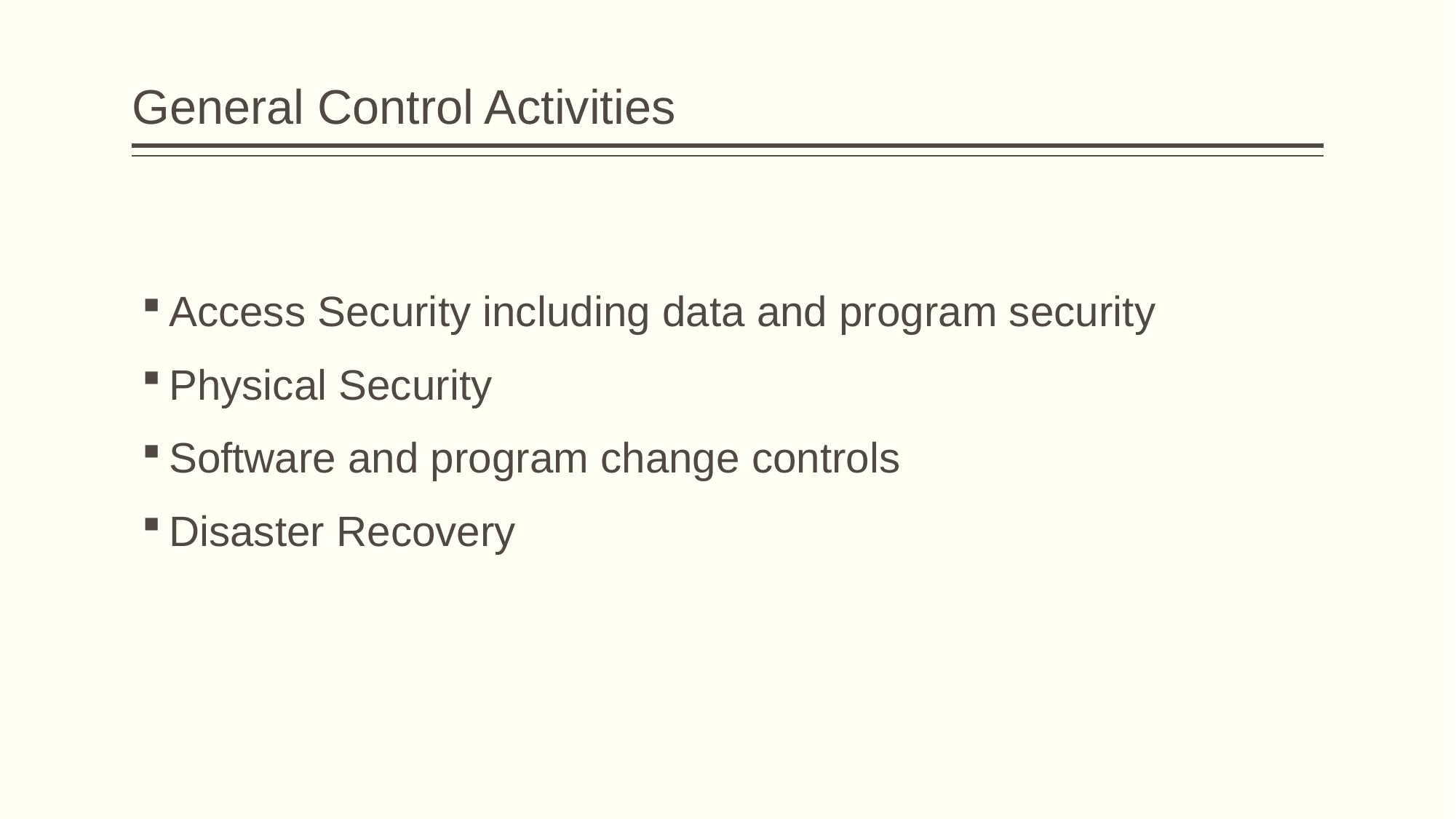

# General Control Activities

Access Security including data and program security
Physical Security
Software and program change controls
Disaster Recovery